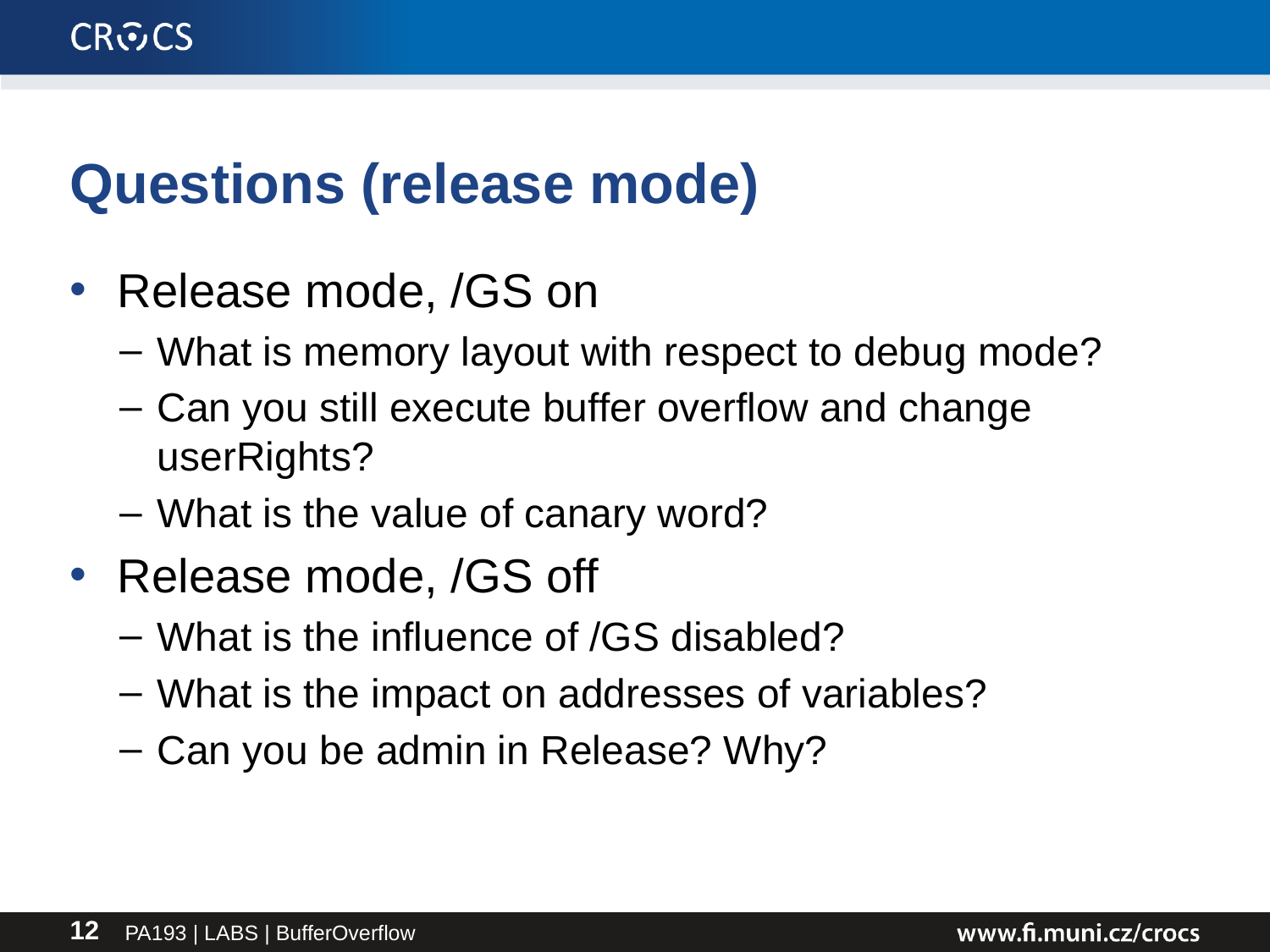

# Questions (release mode)
Release mode, /GS on
What is memory layout with respect to debug mode?
Can you still execute buffer overflow and change userRights?
What is the value of canary word?
Release mode, /GS off
What is the influence of /GS disabled?
What is the impact on addresses of variables?
Can you be admin in Release? Why?

PA193 | LABS | BufferOverflow
12